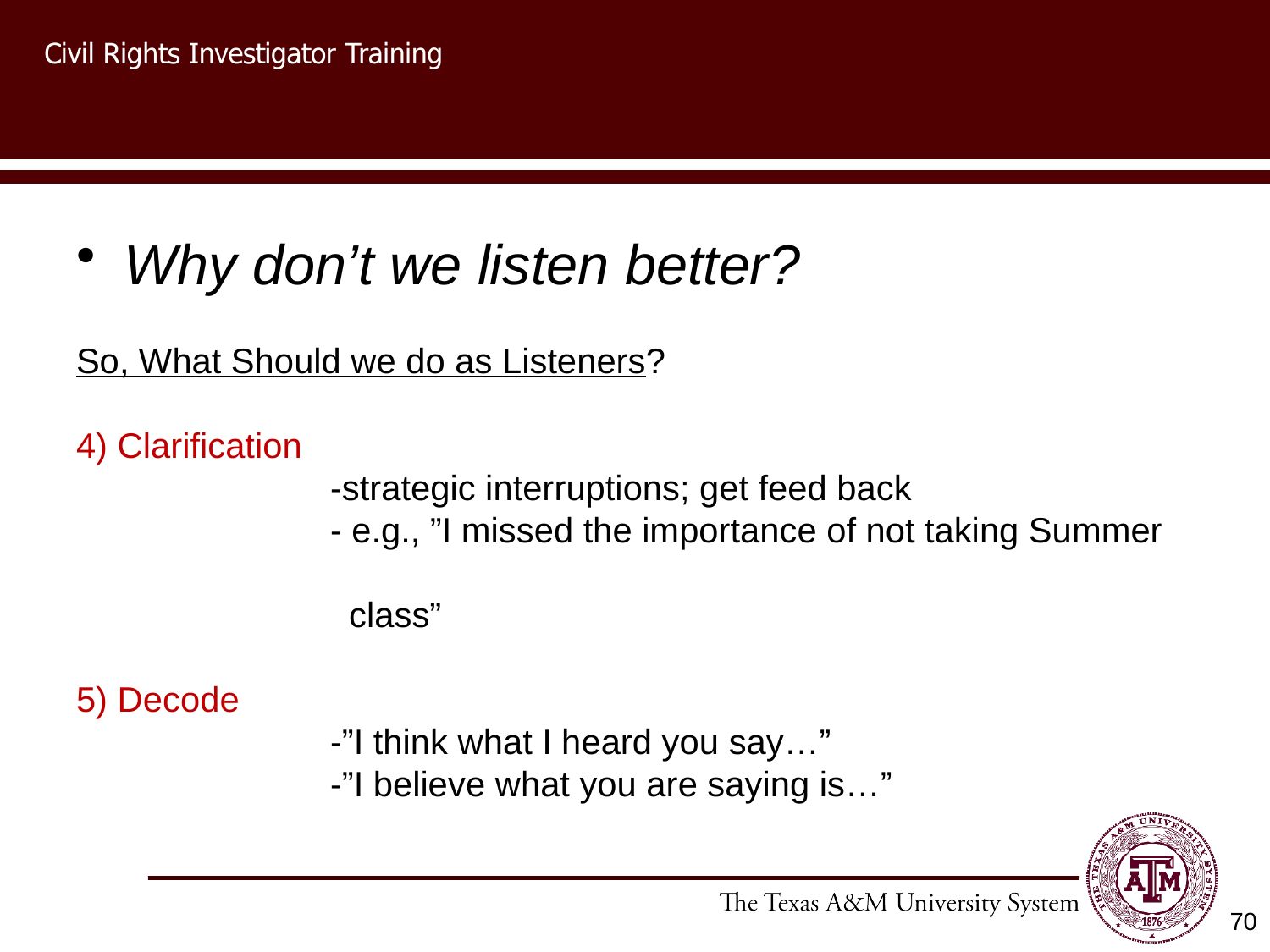

# Civil Rights Investigator Training
Why don’t we listen better?

So, What Should we do as Listeners?

4) Clarification
		-strategic interruptions; get feed back
		- e.g., ”I missed the importance of not taking Summer
                            class”

5) Decode
		-”I think what I heard you say…”
		-”I believe what you are saying is…”
70